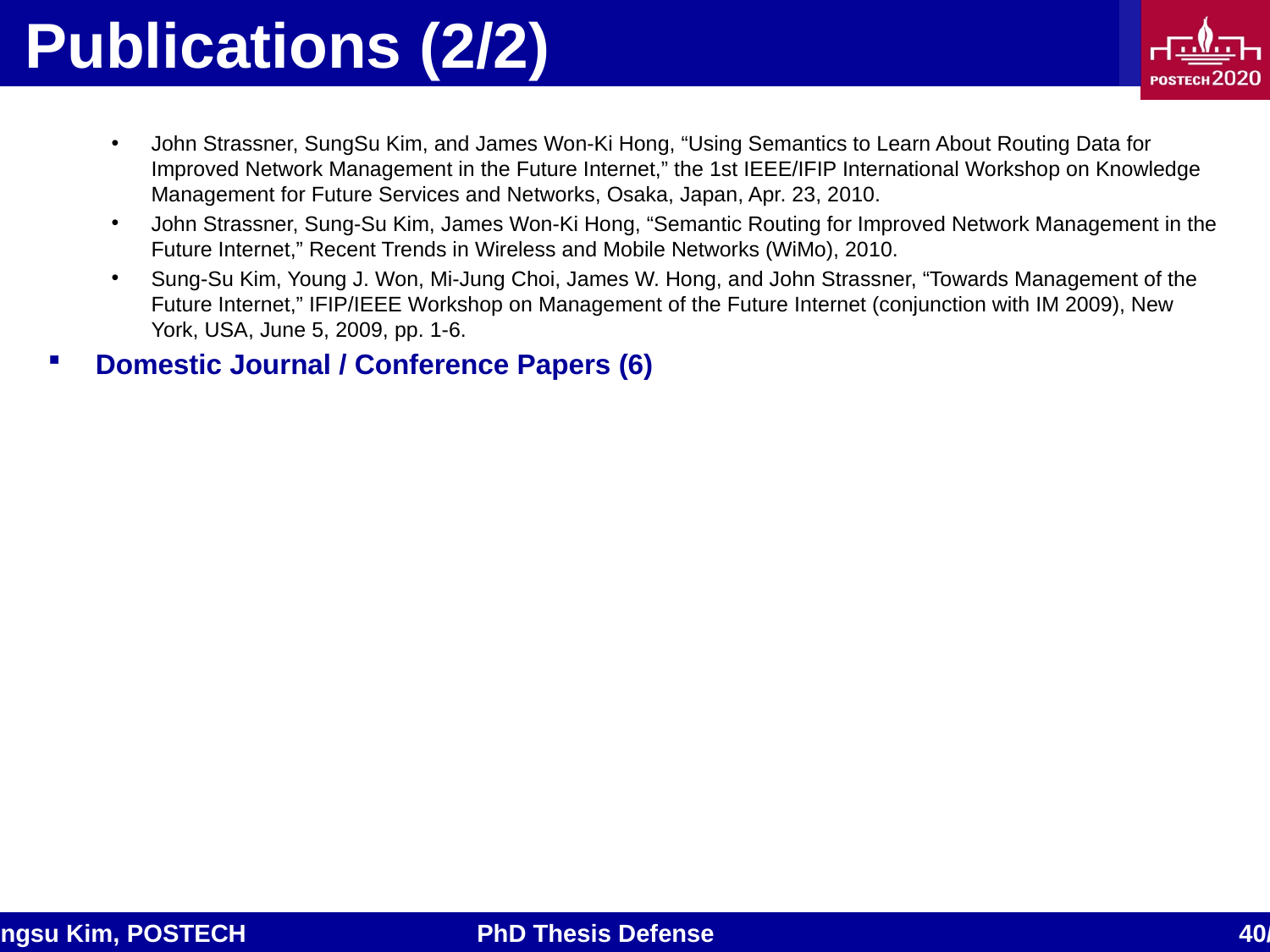

# Publications (2/2)

John Strassner, SungSu Kim, and James Won-Ki Hong, “Using Semantics to Learn About Routing Data for Improved Network Management in the Future Internet,” the 1st IEEE/IFIP International Workshop on Knowledge Management for Future Services and Networks, Osaka, Japan, Apr. 23, 2010.
John Strassner, Sung-Su Kim, James Won-Ki Hong, “Semantic Routing for Improved Network Management in the Future Internet,” Recent Trends in Wireless and Mobile Networks (WiMo), 2010.
Sung-Su Kim, Young J. Won, Mi-Jung Choi, James W. Hong, and John Strassner, “Towards Management of the Future Internet,” IFIP/IEEE Workshop on Management of the Future Internet (conjunction with IM 2009), New York, USA, June 5, 2009, pp. 1-6.
Domestic Journal / Conference Papers (6)